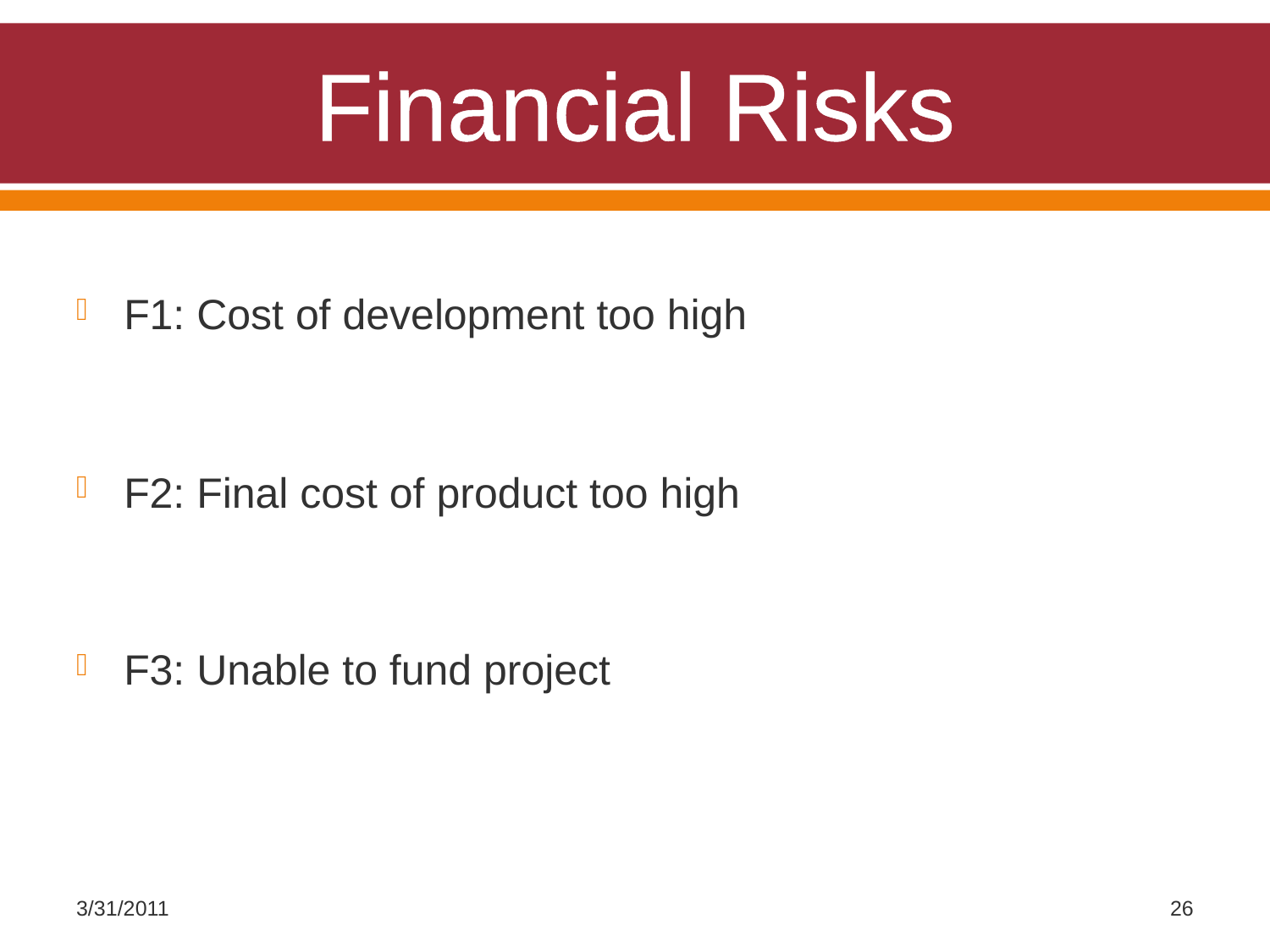

# Financial Risks

F1: Cost of development too high

F2: Final cost of product too high

F3: Unable to fund project

3/31/2011
26